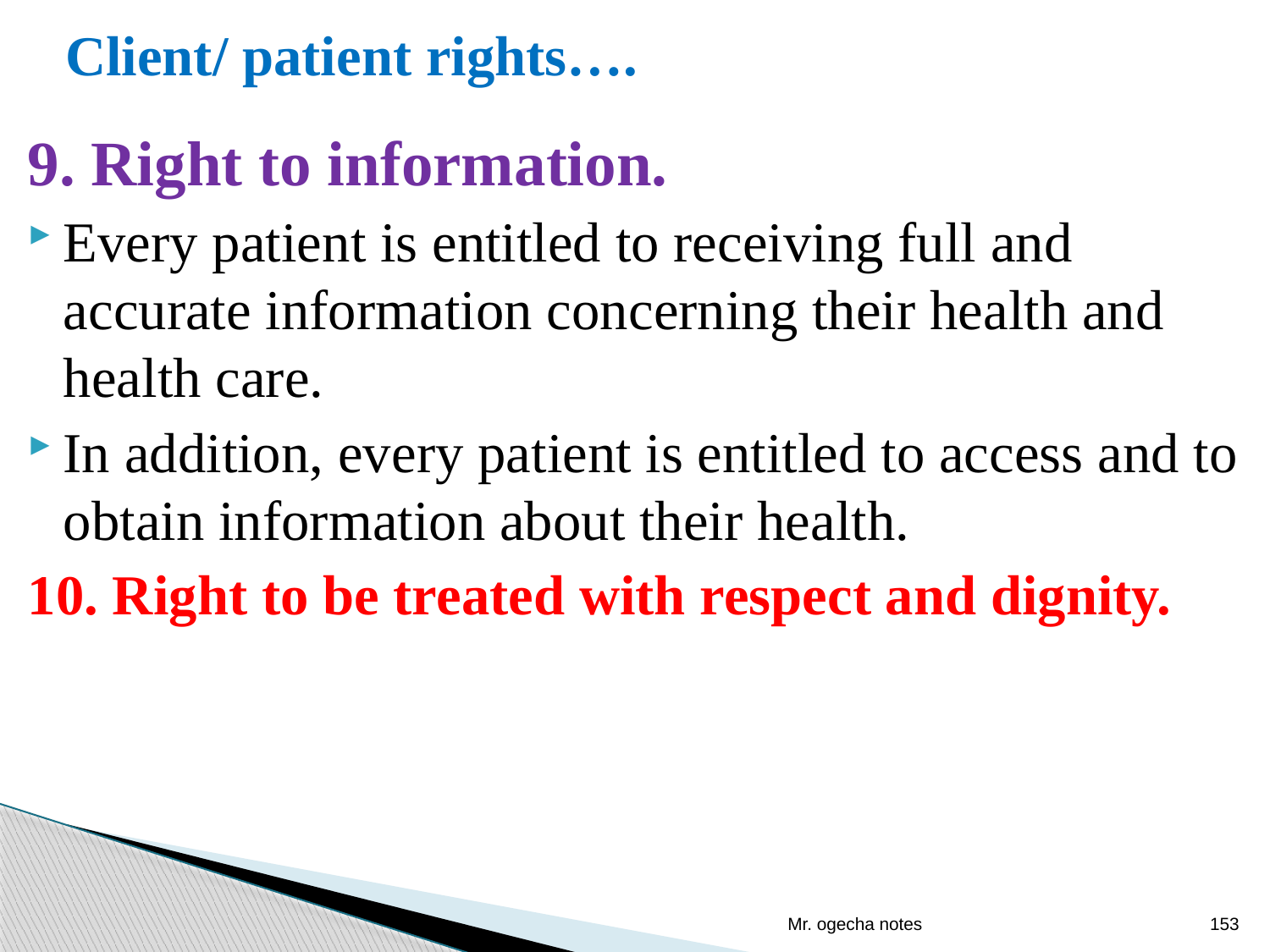

# Client/ patient rights….
9. Right to information.
Every patient is entitled to receiving full and accurate information concerning their health and health care.
In addition, every patient is entitled to access and to obtain information about their health.
10. Right to be treated with respect and dignity.
Mr. ogecha notes
153